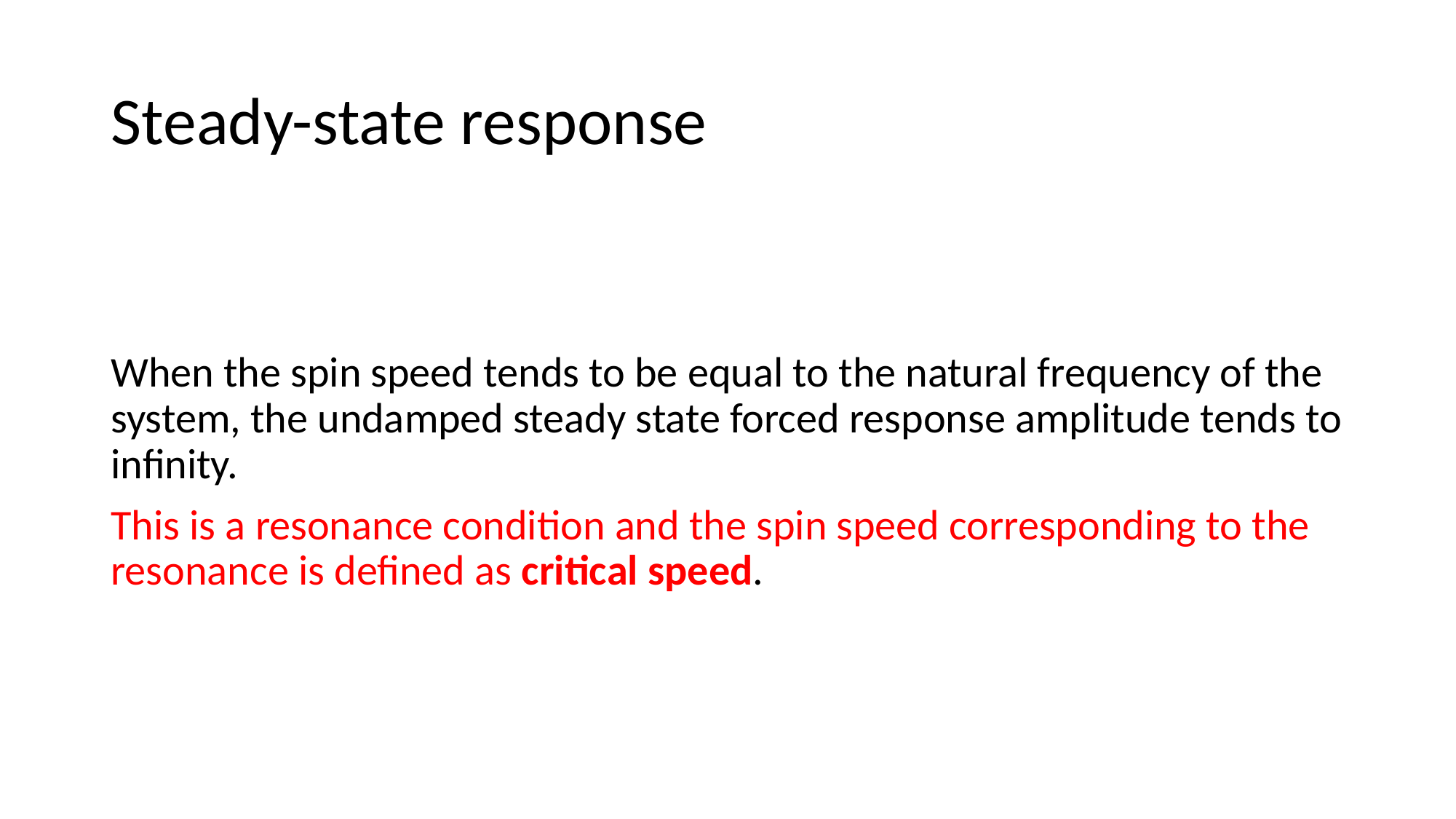

# Steady-state response

When the spin speed tends to be equal to the natural frequency of the system, the undamped steady state forced response amplitude tends to infinity.
This is a resonance condition and the spin speed corresponding to the resonance is defined as critical speed.